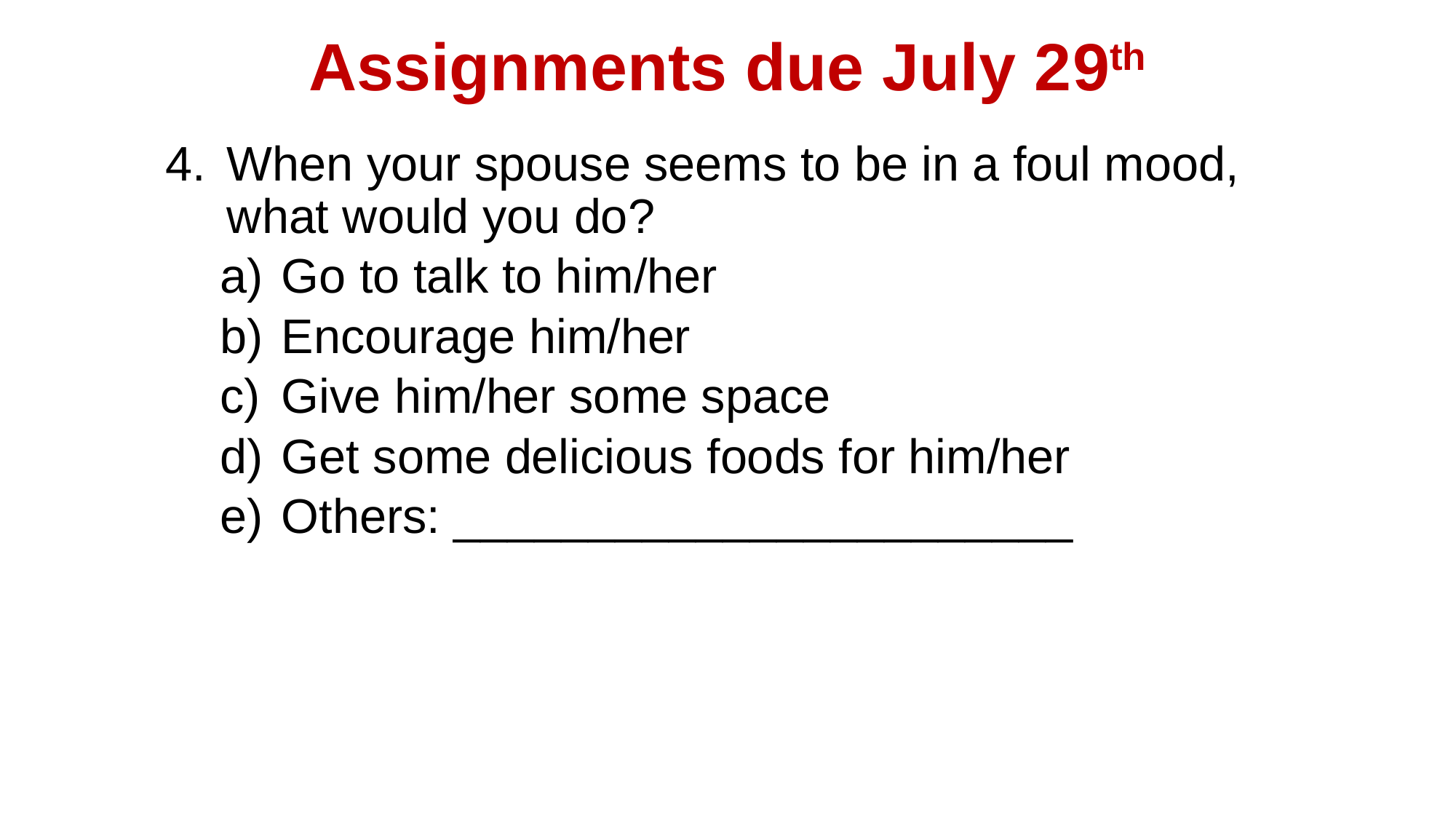

# Assignments due July 29th
When your spouse seems to be in a foul mood, what would you do?
Go to talk to him/her
Encourage him/her
Give him/her some space
Get some delicious foods for him/her
Others: _______________________
Rev (Dr) Jonathan Ang